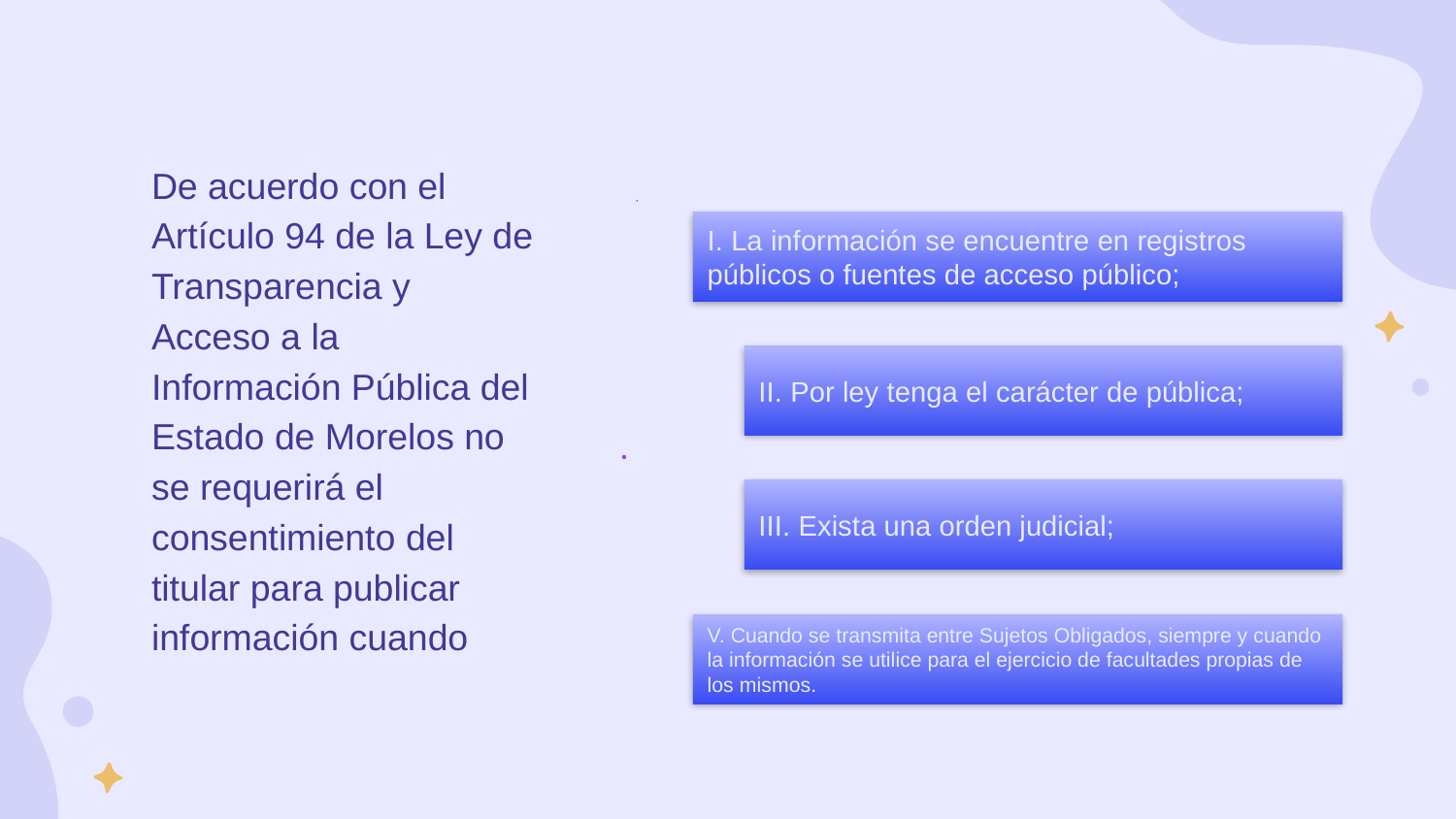

I. La información se encuentre en registros públicos o fuentes de acceso público;
II. Por ley tenga el carácter de pública;
III. Exista una orden judicial;
V. Cuando se transmita entre Sujetos Obligados, siempre y cuando la información se utilice para el ejercicio de facultades propias de los mismos.
De acuerdo con el Artículo 94 de la Ley de Transparencia y Acceso a la Información Pública del Estado de Morelos no se requerirá el consentimiento del titular para publicar información cuando